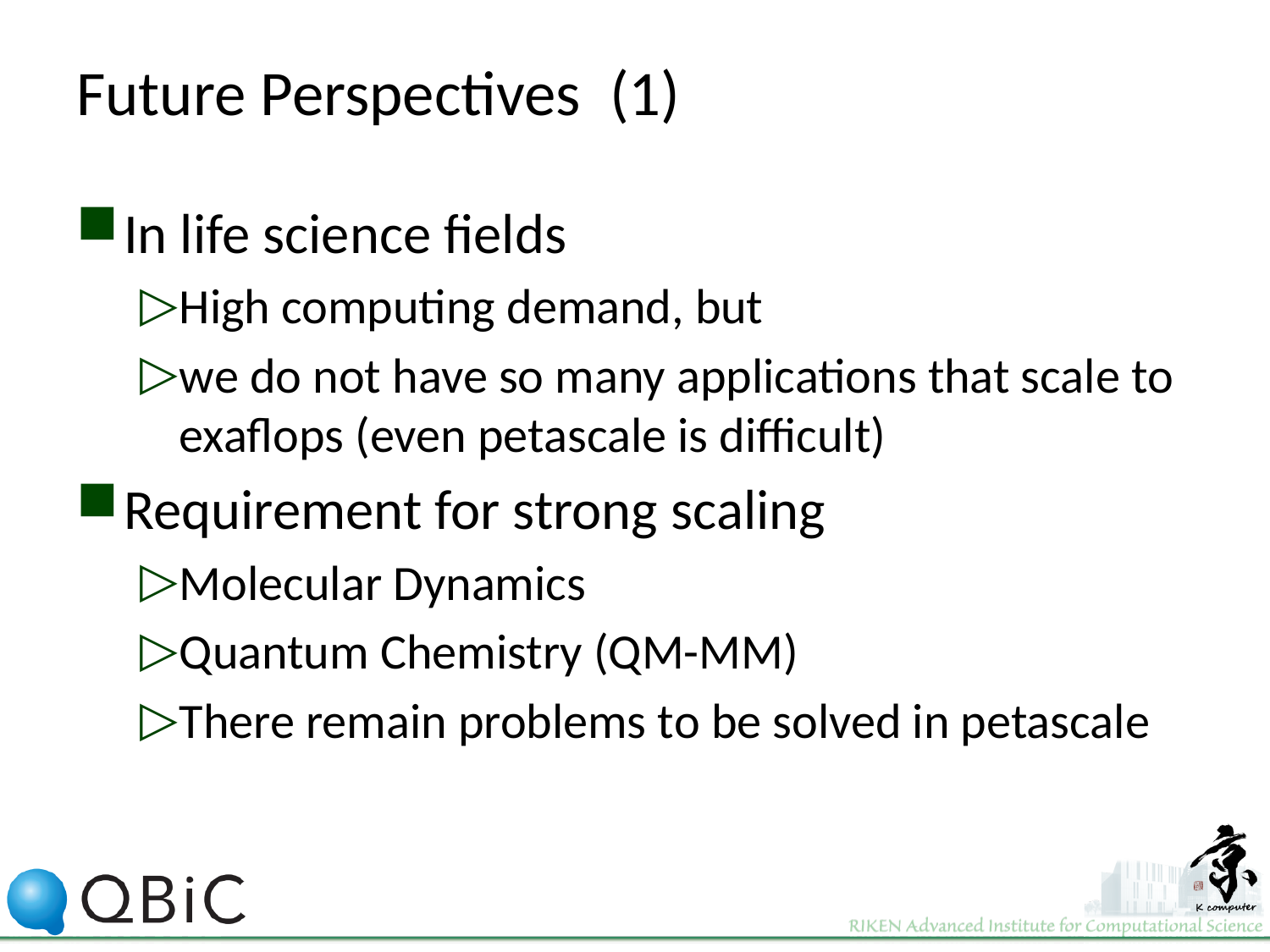

# Future Perspectives  (1)
In life science fields
High computing demand, but
we do not have so many applications that scale to exaflops (even petascale is difficult)
Requirement for strong scaling
Molecular Dynamics
Quantum Chemistry (QM-MM)
There remain problems to be solved in petascale